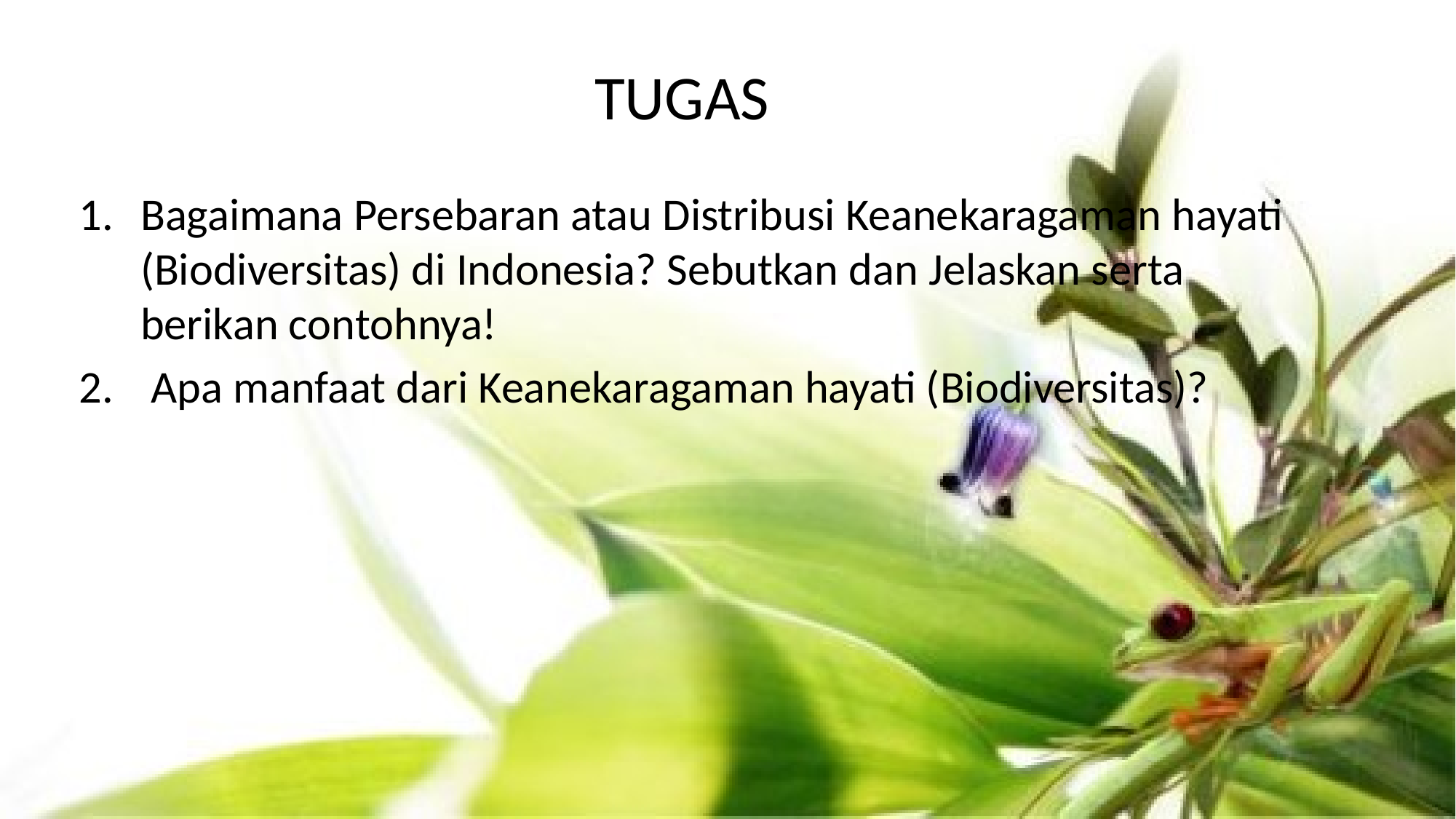

# TUGAS
Bagaimana Persebaran atau Distribusi Keanekaragaman hayati (Biodiversitas) di Indonesia? Sebutkan dan Jelaskan serta berikan contohnya!
 Apa manfaat dari Keanekaragaman hayati (Biodiversitas)?